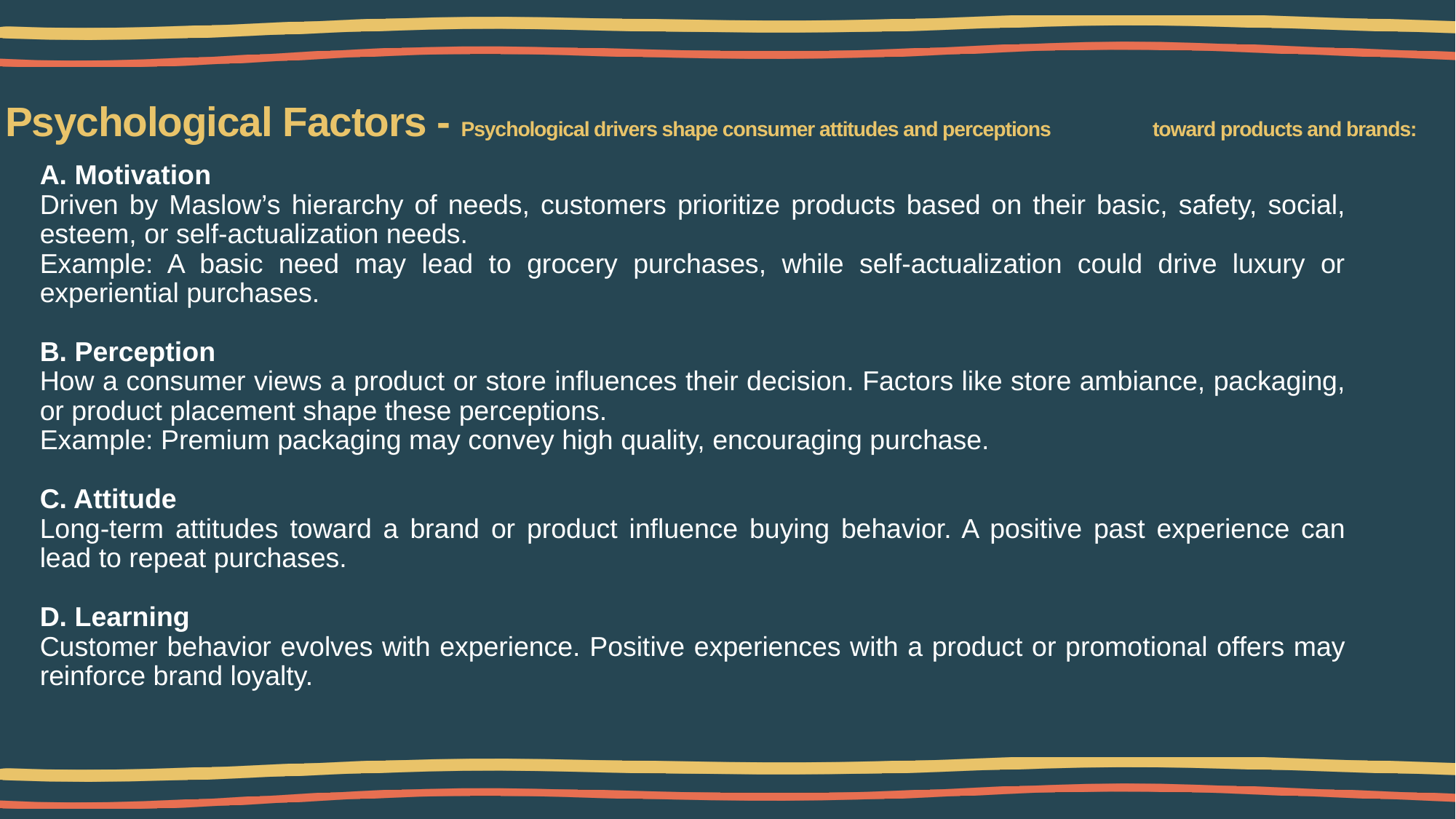

# Psychological Factors - Psychological drivers shape consumer attitudes and perceptions 	       toward products and brands:
A. Motivation
Driven by Maslow’s hierarchy of needs, customers prioritize products based on their basic, safety, social, esteem, or self-actualization needs.
Example: A basic need may lead to grocery purchases, while self-actualization could drive luxury or experiential purchases.

B. Perception
How a consumer views a product or store influences their decision. Factors like store ambiance, packaging, or product placement shape these perceptions.
Example: Premium packaging may convey high quality, encouraging purchase.

C. Attitude
Long-term attitudes toward a brand or product influence buying behavior. A positive past experience can lead to repeat purchases.

D. Learning
Customer behavior evolves with experience. Positive experiences with a product or promotional offers may reinforce brand loyalty.